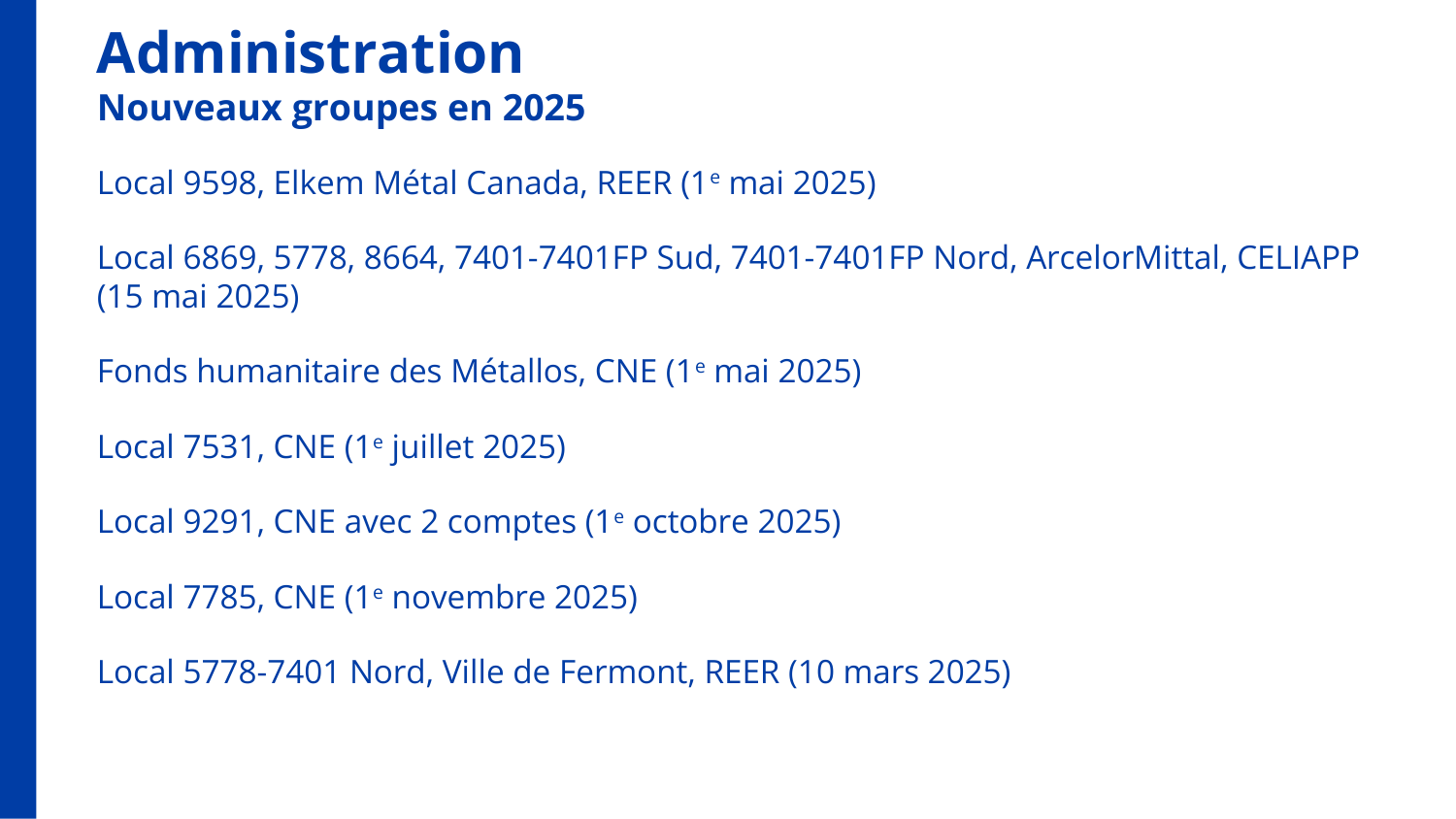

Administration
Nouveaux groupes en 2025
Local 9598, Elkem Métal Canada, REER (1e mai 2025)
Local 6869, 5778, 8664, 7401-7401FP Sud, 7401-7401FP Nord, ArcelorMittal, CELIAPP (15 mai 2025)
Fonds humanitaire des Métallos, CNE (1e mai 2025)
Local 7531, CNE (1e juillet 2025)
Local 9291, CNE avec 2 comptes (1e octobre 2025)
Local 7785, CNE (1e novembre 2025)
Local 5778-7401 Nord, Ville de Fermont, REER (10 mars 2025)